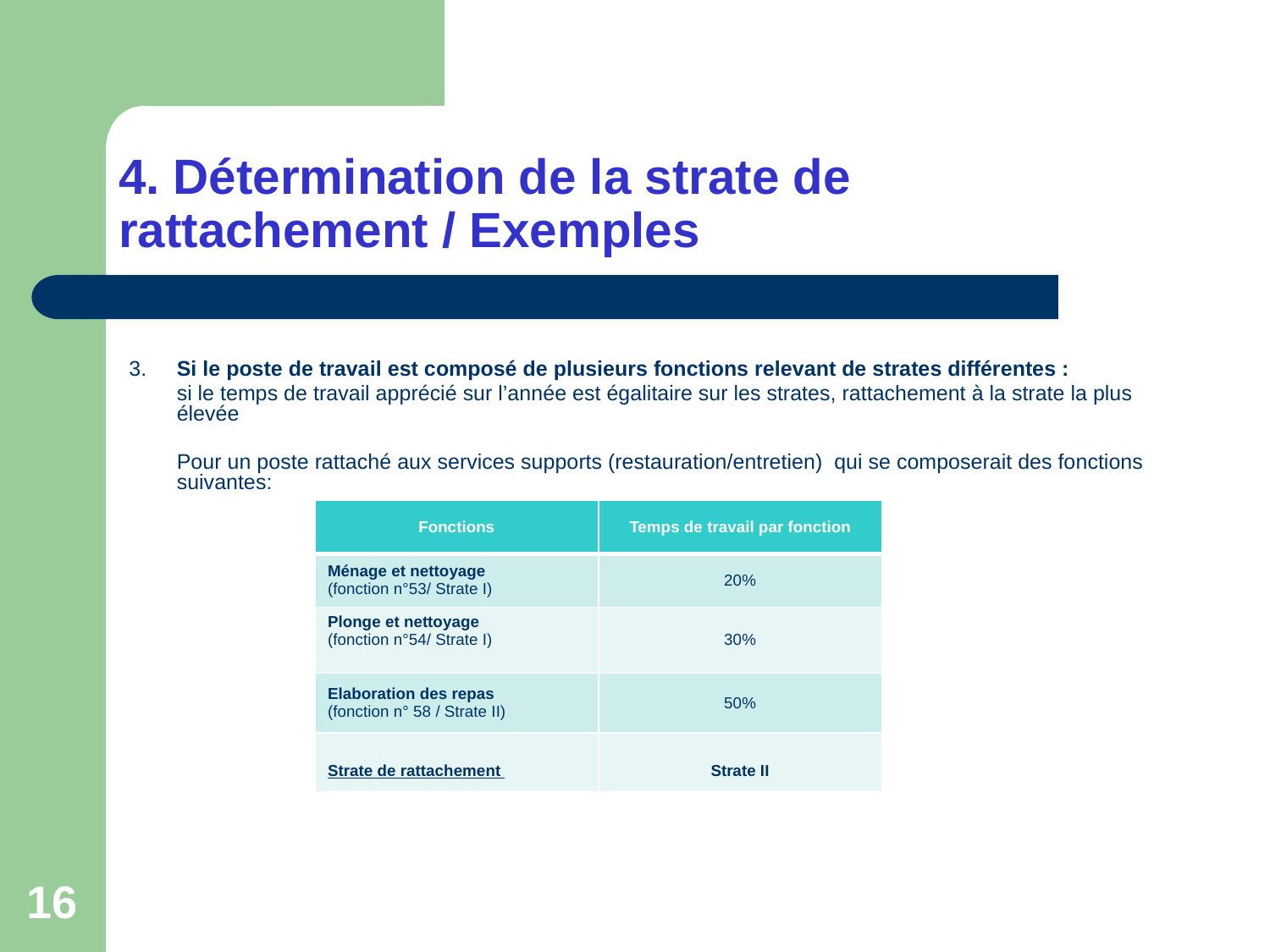

# 4. Détermination de la strate de rattachement / Exemples

3.	Si le poste de travail est composé de plusieurs fonctions relevant de strates différentes :
	si le temps de travail apprécié sur l’année est égalitaire sur les strates, rattachement à la strate la plus élevée

	Pour un poste rattaché aux services supports (restauration/entretien)  qui se composerait des fonctions suivantes:

| Fonctions | Temps de travail par fonction |
| --- | --- |
| Ménage et nettoyage (fonction n°53/ Strate I) | 20% |
| Plonge et nettoyage (fonction n°54/ Strate I) | 30% |
| Elaboration des repas (fonction n° 58 / Strate II) | 50% |
| Strate de rattachement | Strate II |
16